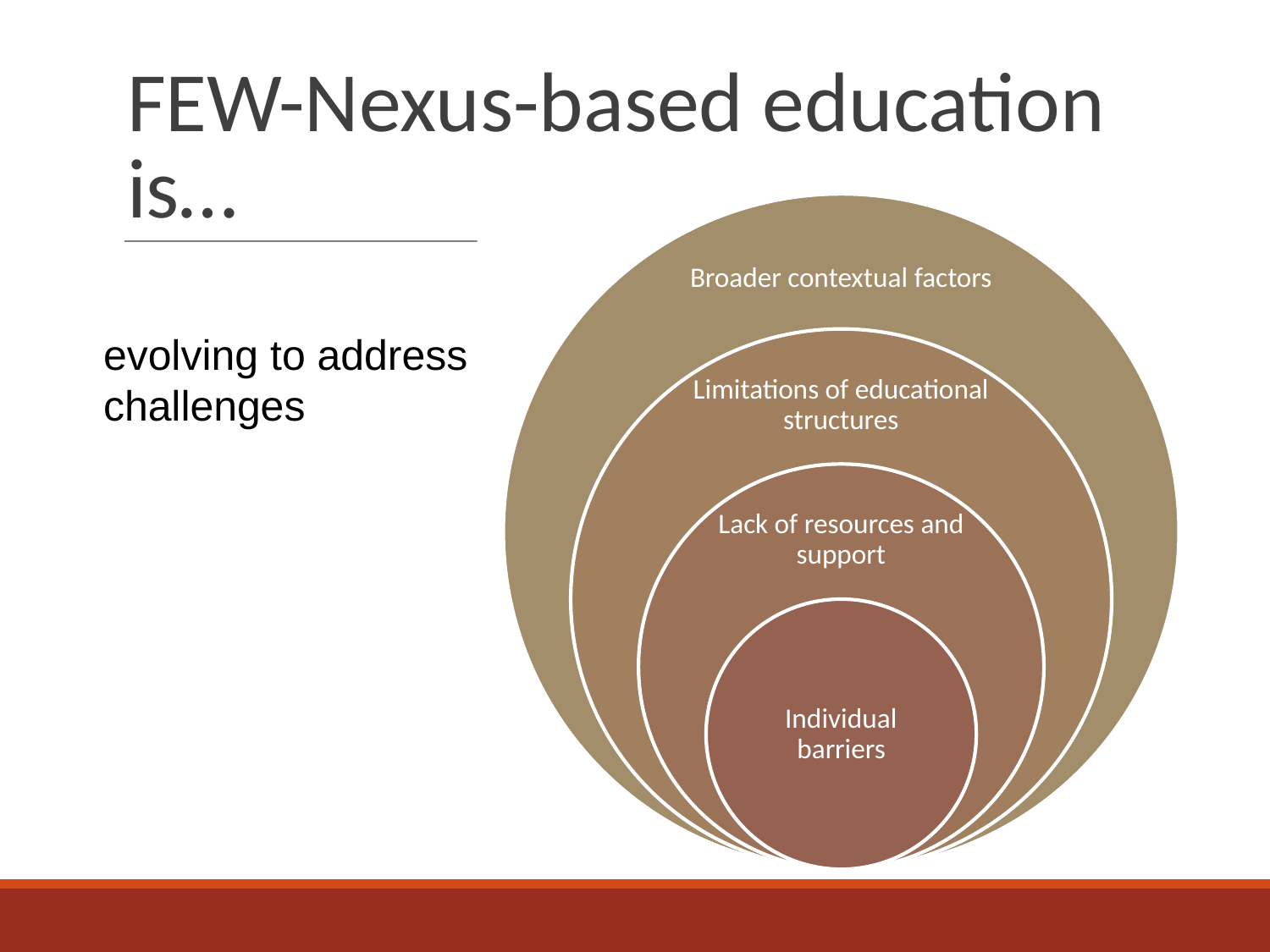

# FEW-Nexus-based education is…
Broader contextual factors
Limitations of educational structures
Lack of resources and support
Individual barriers

evolving to address challenges